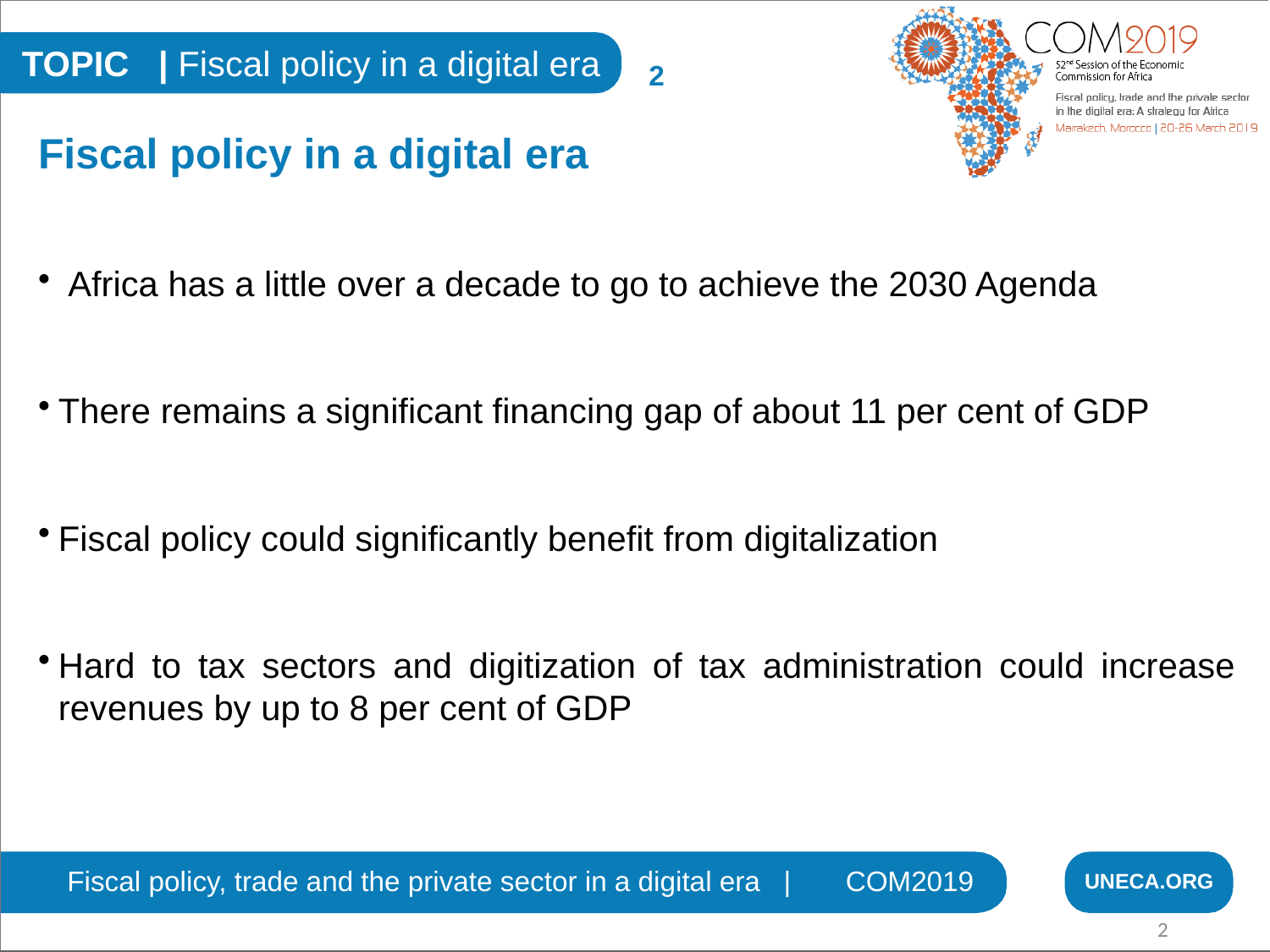

TOPIC   | Fiscal policy in a digital era
2
Fiscal policy in a digital era

 Africa has a little over a decade to go to achieve the 2030 Agenda

There remains a significant financing gap of about 11 per cent of GDP

Fiscal policy could significantly benefit from digitalization

Hard to tax sectors and digitization of tax administration could increase revenues by up to 8 per cent of GDP

Fiscal policy, trade and the private sector in a digital era   |       COM2019
UNECA.ORG
2